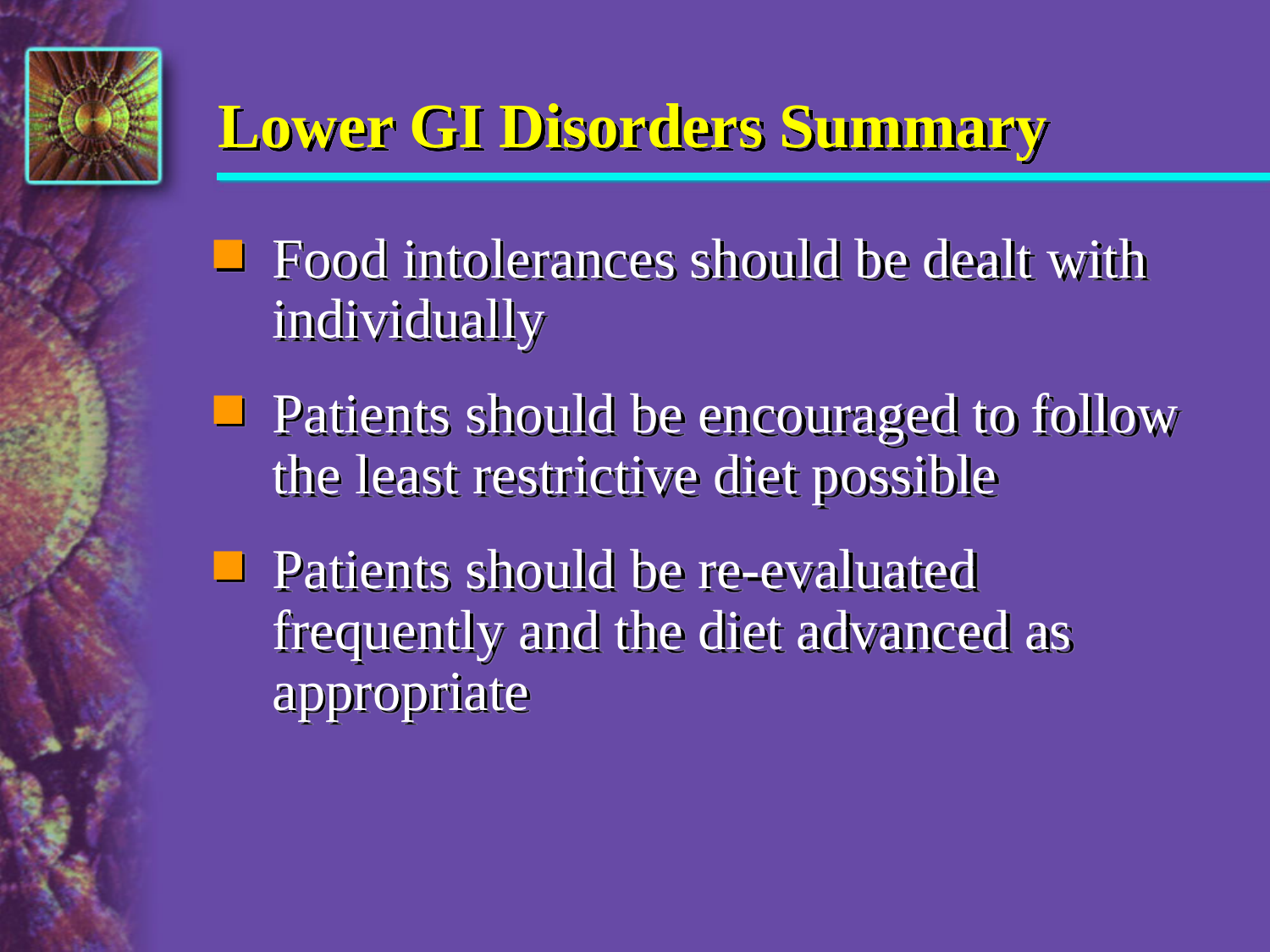

# Lower GI Disorders Summary
Food intolerances should be dealt with individually
Patients should be encouraged to follow the least restrictive diet possible
Patients should be re-evaluated frequently and the diet advanced as appropriate